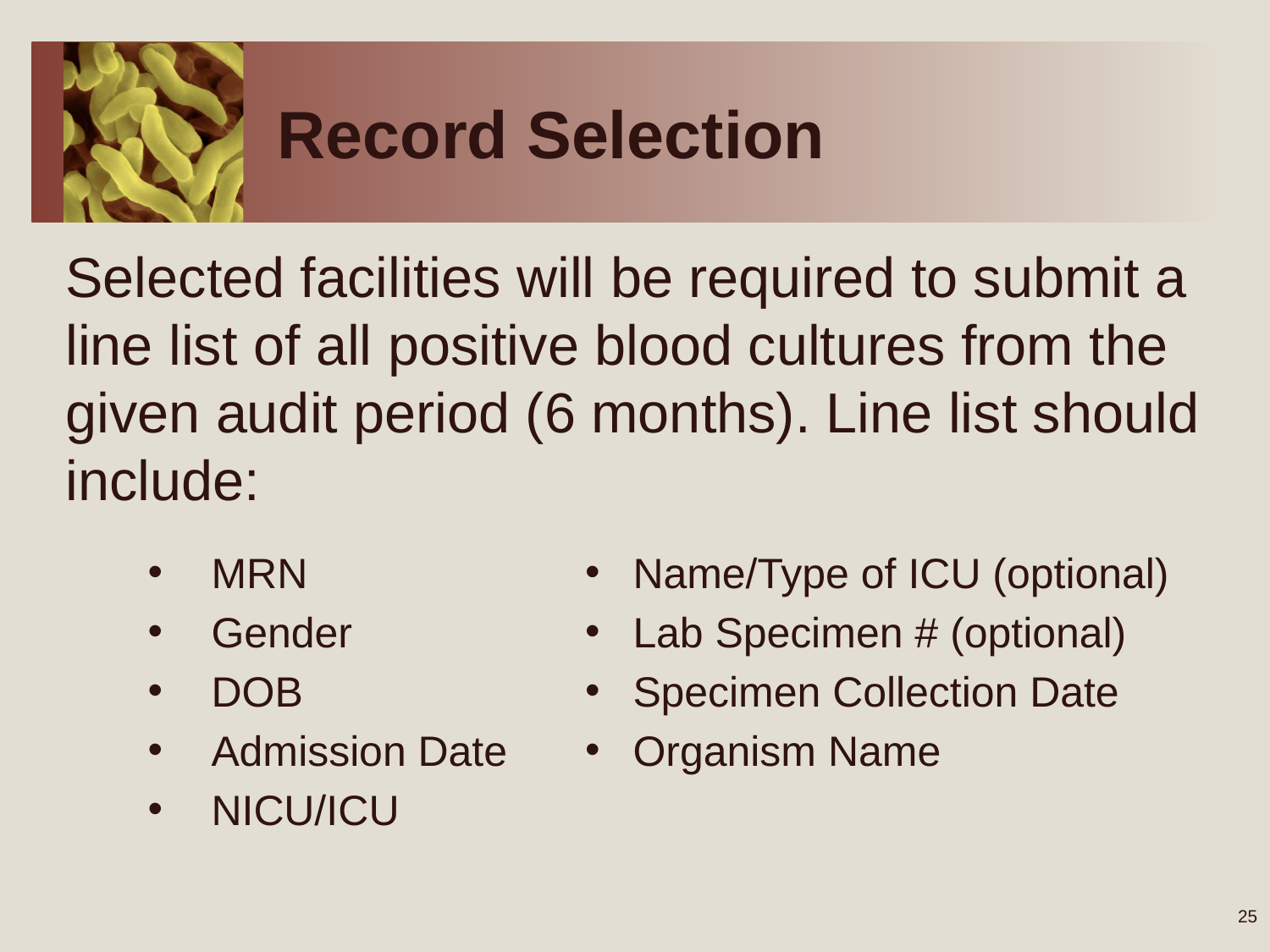

# Record Selection
Selected facilities will be required to submit a line list of all positive blood cultures from the given audit period (6 months). Line list should include:

MRN
Gender
DOB
Admission Date
NICU/ICU

Name/Type of ICU (optional)
Lab Specimen # (optional)
Specimen Collection Date
Organism Name
25